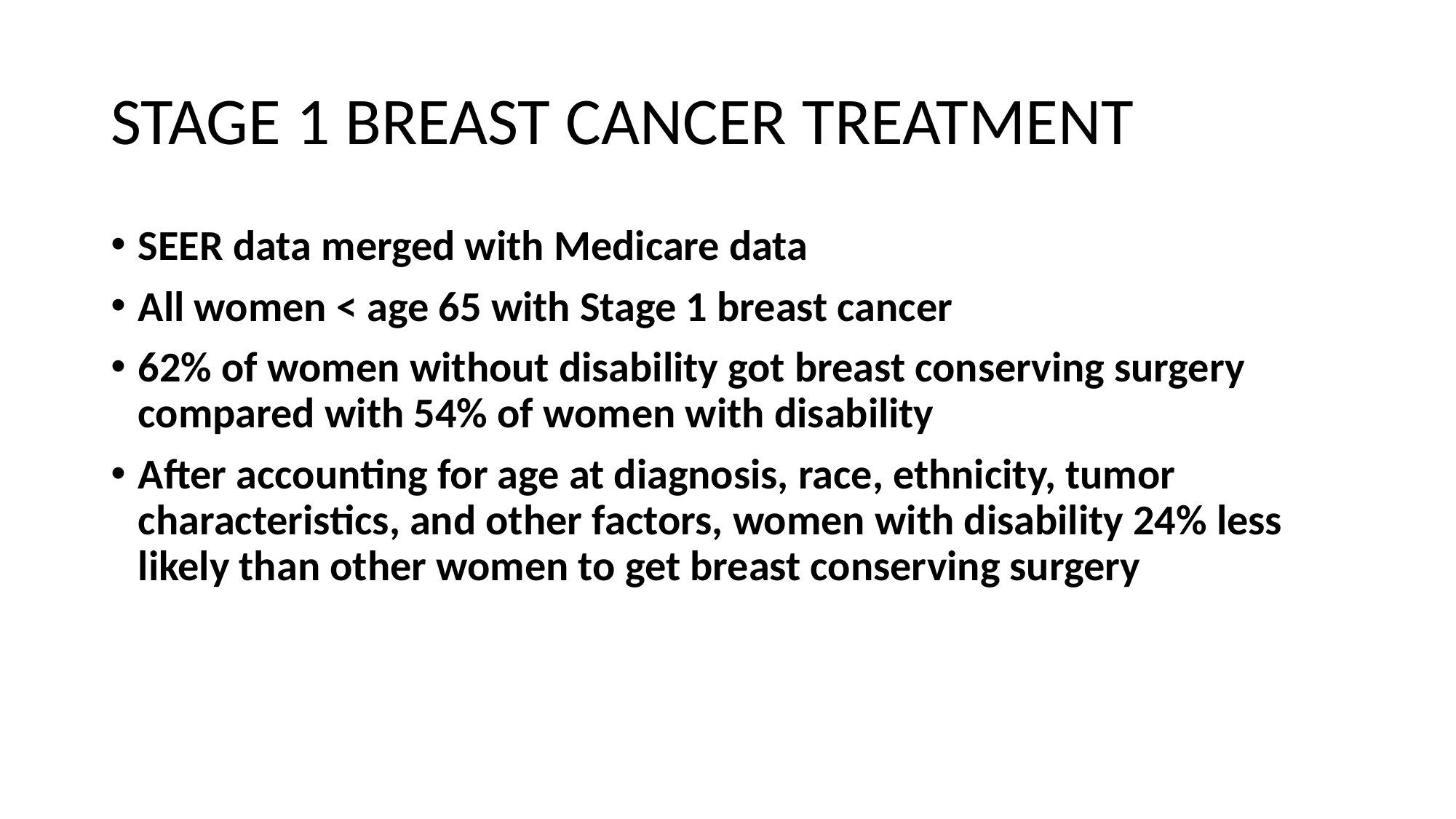

# STAGE 1 BREAST CANCER TREATMENT
SEER data merged with Medicare data
All women < age 65 with Stage 1 breast cancer
62% of women without disability got breast conserving surgery compared with 54% of women with disability
After accounting for age at diagnosis, race, ethnicity, tumor characteristics, and other factors, women with disability 24% less likely than other women to get breast conserving surgery